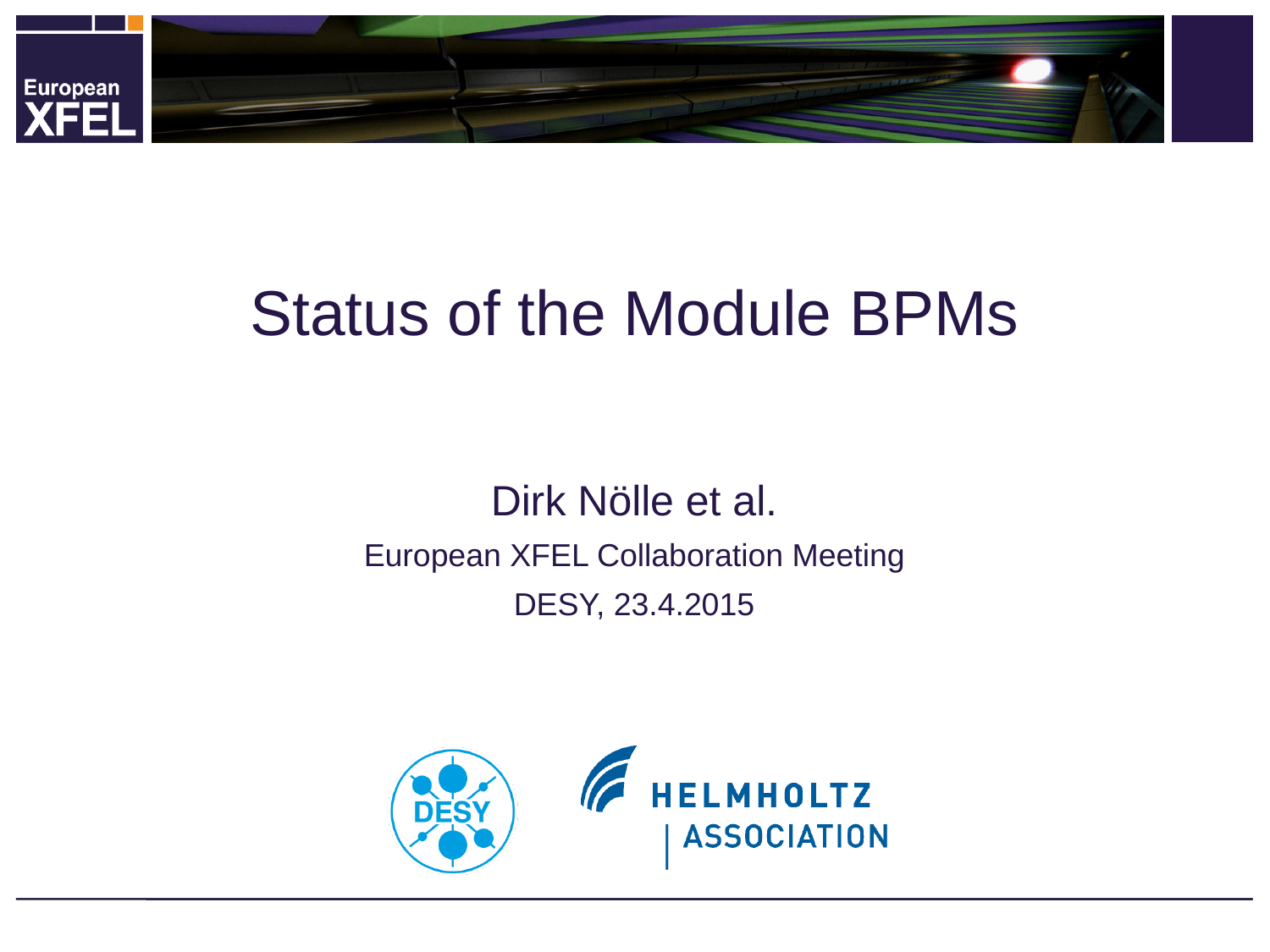

# Status of the Module BPMs
Dirk Nölle et al.
European XFEL Collaboration Meeting
DESY, 23.4.2015